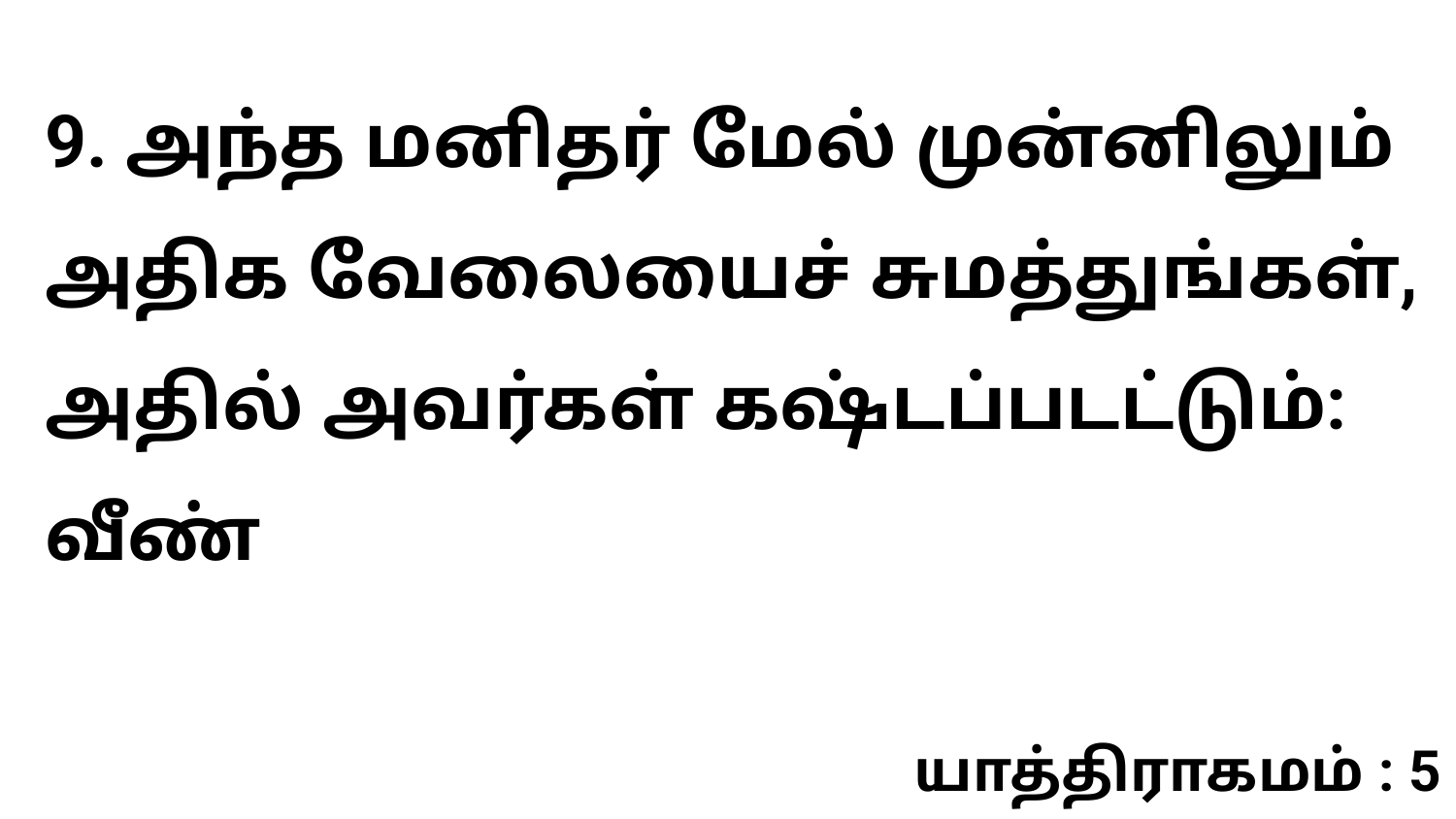

9. அந்த மனிதர் மேல் முன்னிலும் அதிக வேலையைச் சுமத்துங்கள், அதில் அவர்கள் கஷ்டப்படட்டும்: வீண்
யாத்திராகமம் : 5